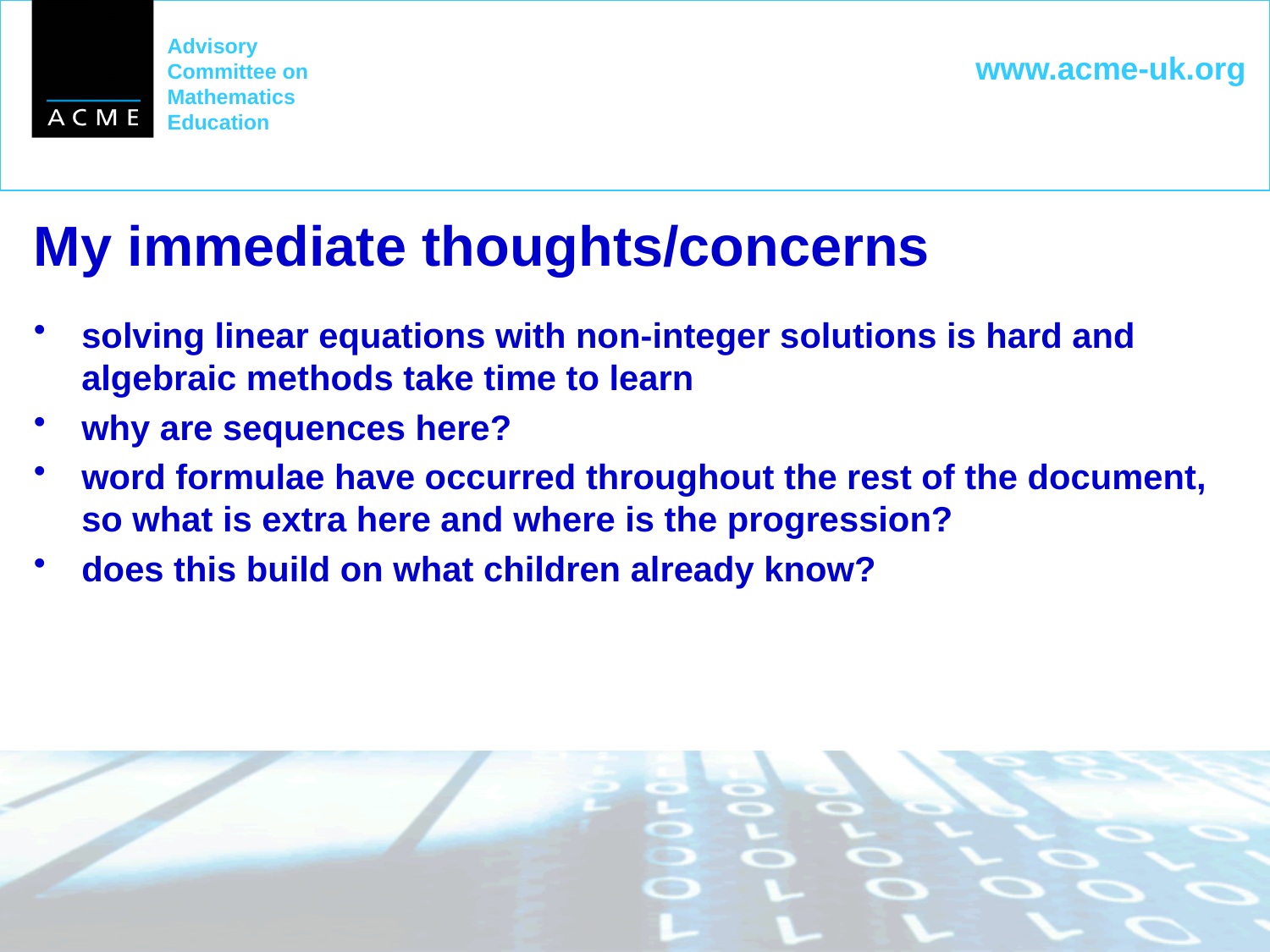

# My immediate thoughts/concerns
solving linear equations with non-integer solutions is hard and algebraic methods take time to learn
why are sequences here?
word formulae have occurred throughout the rest of the document, so what is extra here and where is the progression?
does this build on what children already know?